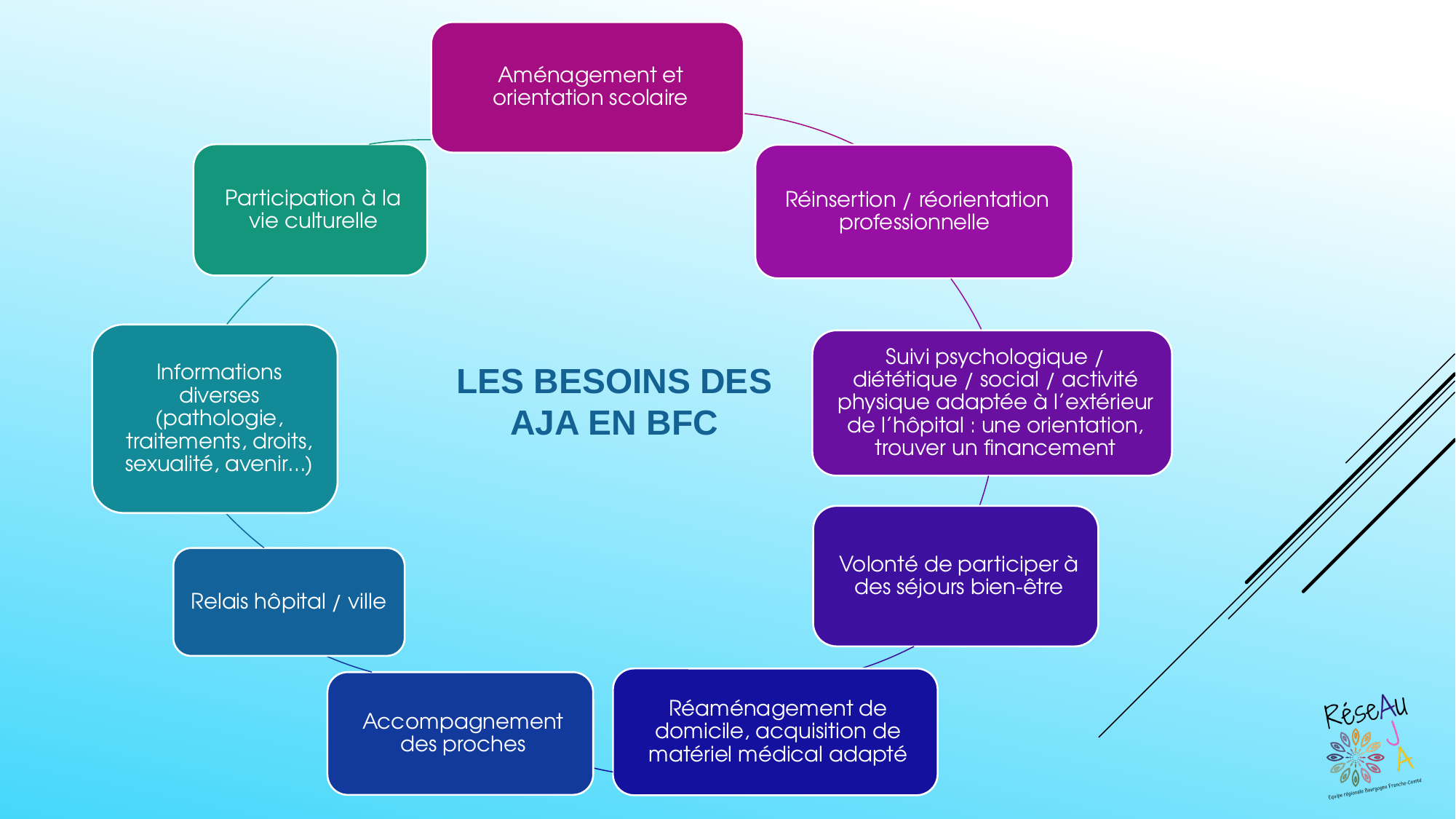

Aménagement et orientation scolaire
Réinsertion / réorientation professionnelle
Suivi psychologique / diététique / social / activité physique adaptée à l’extérieur de l’hôpital : une orientation, trouver un financement
Volonté de participer à des séjours bien-être
Réaménagement de domicile, acquisition de matériel médical adapté
Accompagnement des proches
Relais hôpital / ville
Informations diverses (pathologie, traitements, droits, sexualité, avenir…)
Participation à la vie culturelle
# Les besoins des AJA en BFC